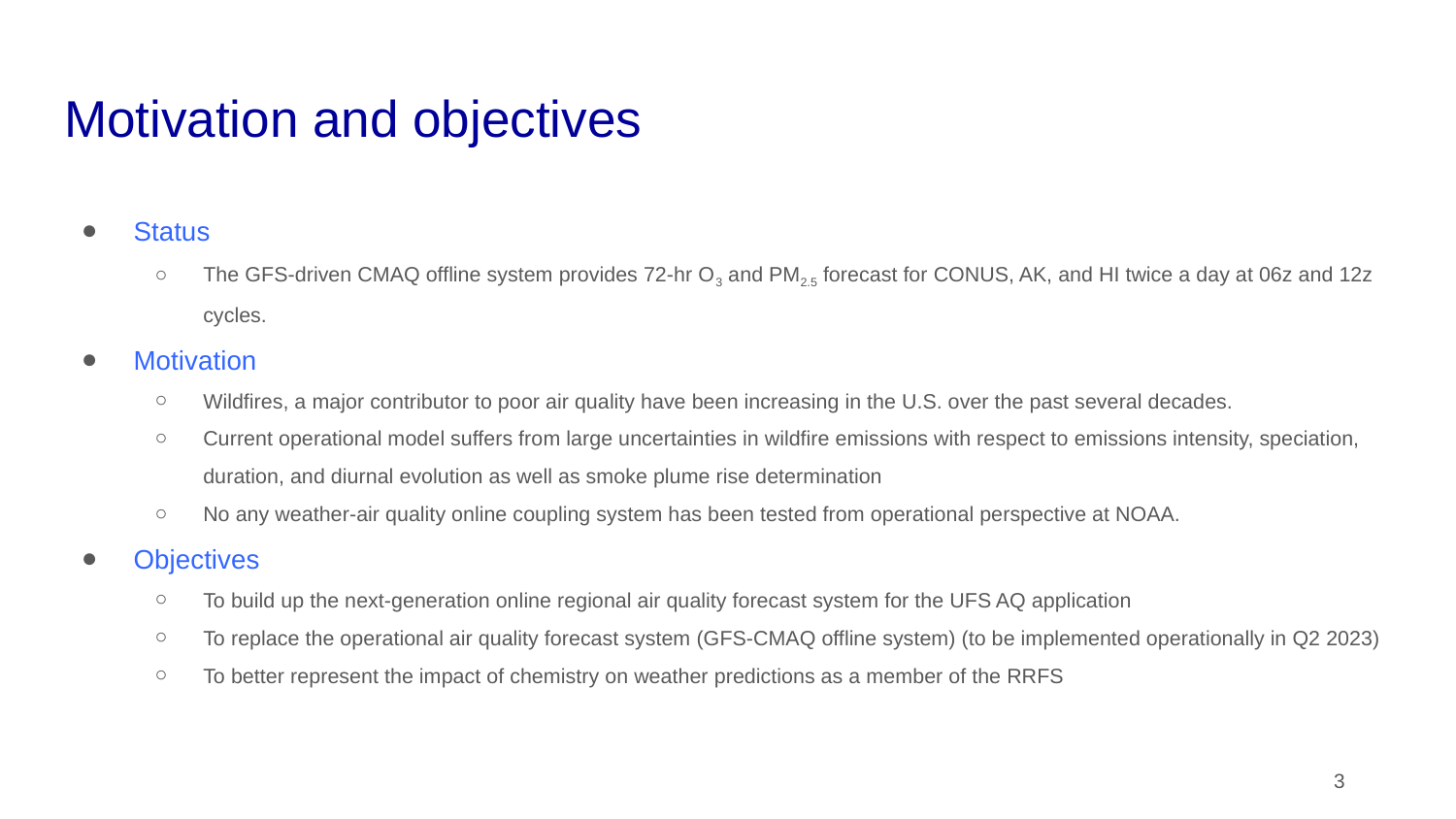

# Motivation and objectives
Status
The GFS-driven CMAQ offline system provides 72-hr O3 and PM2.5 forecast for CONUS, AK, and HI twice a day at 06z and 12z cycles.
Motivation
Wildfires, a major contributor to poor air quality have been increasing in the U.S. over the past several decades.
Current operational model suffers from large uncertainties in wildfire emissions with respect to emissions intensity, speciation, duration, and diurnal evolution as well as smoke plume rise determination
No any weather-air quality online coupling system has been tested from operational perspective at NOAA.
Objectives
To build up the next-generation online regional air quality forecast system for the UFS AQ application
To replace the operational air quality forecast system (GFS-CMAQ offline system) (to be implemented operationally in Q2 2023)
To better represent the impact of chemistry on weather predictions as a member of the RRFS

3